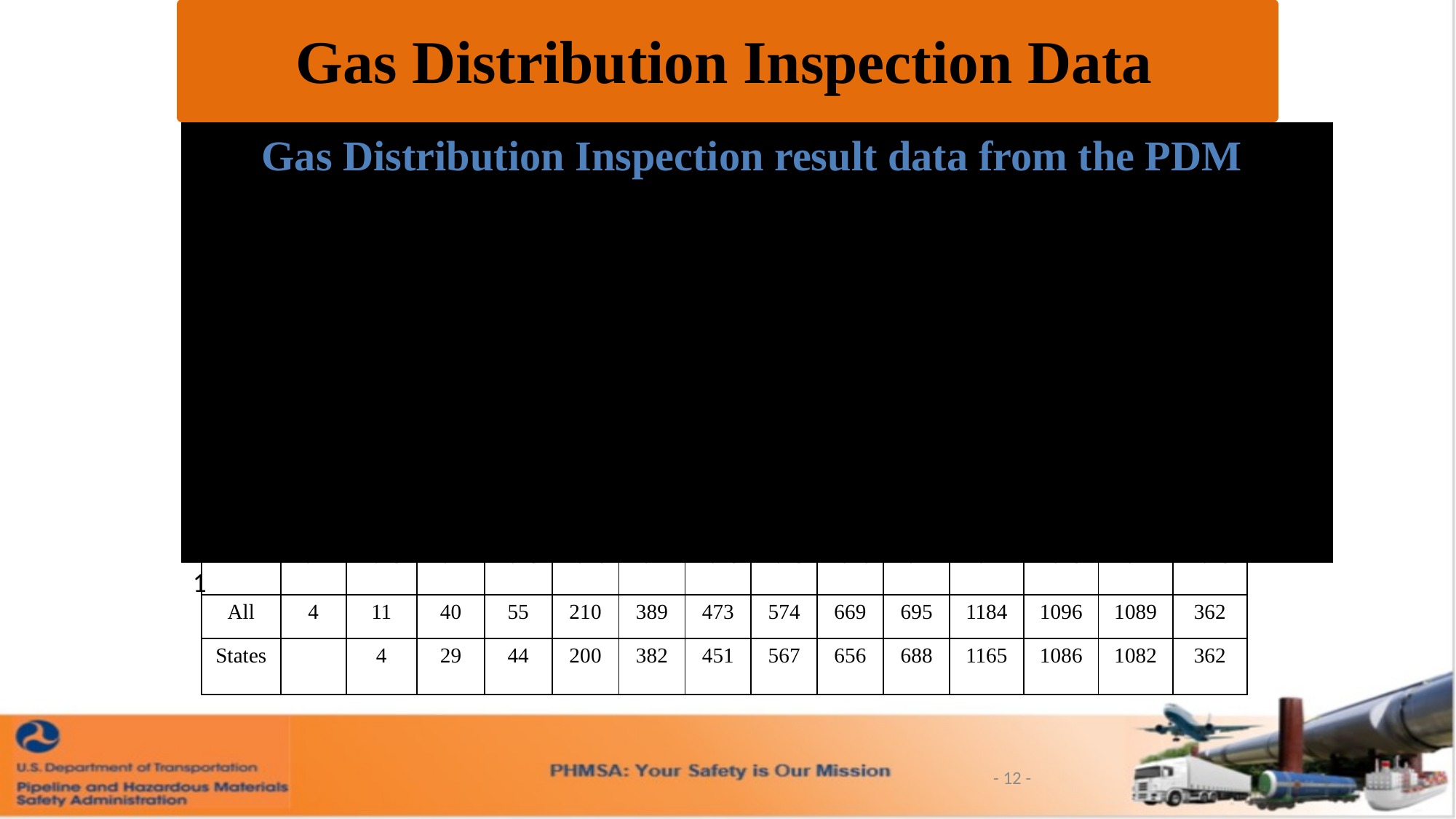

Gas Distribution Inspection Data
Gas Distribution Inspection result data from the PDM
Includes all closed IIs
If module or Inspection Year Started were missing these records were delete
There have been more and more closed IIs going back to 2012 and
     even some from 2025
The analysis is by questions not by inspections
By inspection name there are 6852 closed inspections 2012-June 2025

1

|  | 2012 | 2013 | 2014 | 2015 | 2016 | 2017 | 2018 | 2019 | 2020 | 2021 | 2022 | 2023 | 2024 | 2025 |
| --- | --- | --- | --- | --- | --- | --- | --- | --- | --- | --- | --- | --- | --- | --- |
| All | 4 | 11 | 40 | 55 | 210 | 389 | 473 | 574 | 669 | 695 | 1184 | 1096 | 1089 | 362 |
| States |  | 4 | 29 | 44 | 200 | 382 | 451 | 567 | 656 | 688 | 1165 | 1086 | 1082 | 362 |
- 12 -